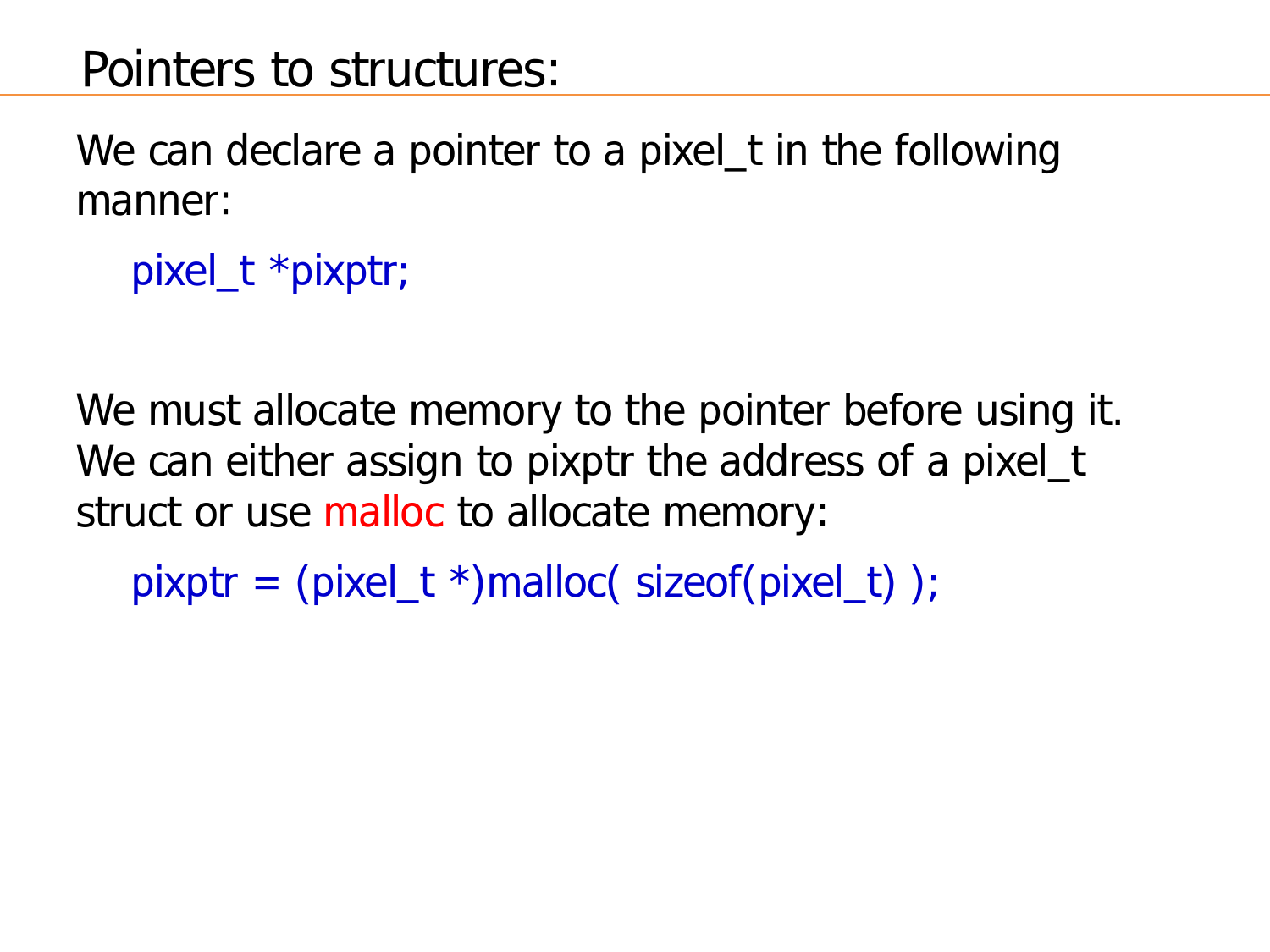

Pointers to structures:
We can declare a pointer to a pixel_t in the following manner:
pixel_t *pixptr;

We must allocate memory to the pointer before using it.  We can either assign to pixptr the address of a pixel_t struct or use malloc to allocate memory:
pixptr = (pixel_t *)malloc( sizeof(pixel_t) );